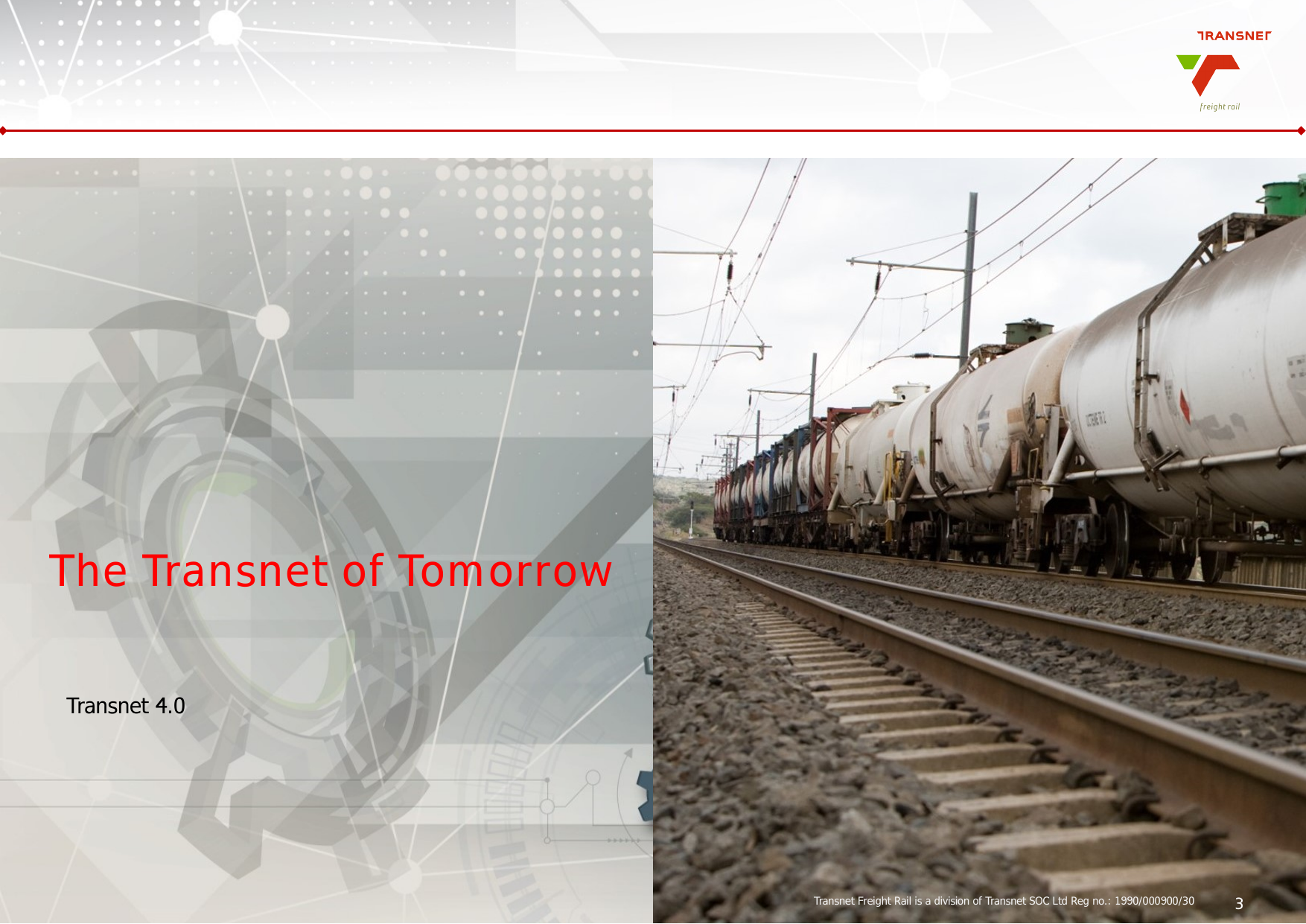

# The Transnet of Tomorrow
Transnet 4.0
Transnet Freight Rail is a division of Transnet SOC Ltd Reg no.: 1990/000900/30
3